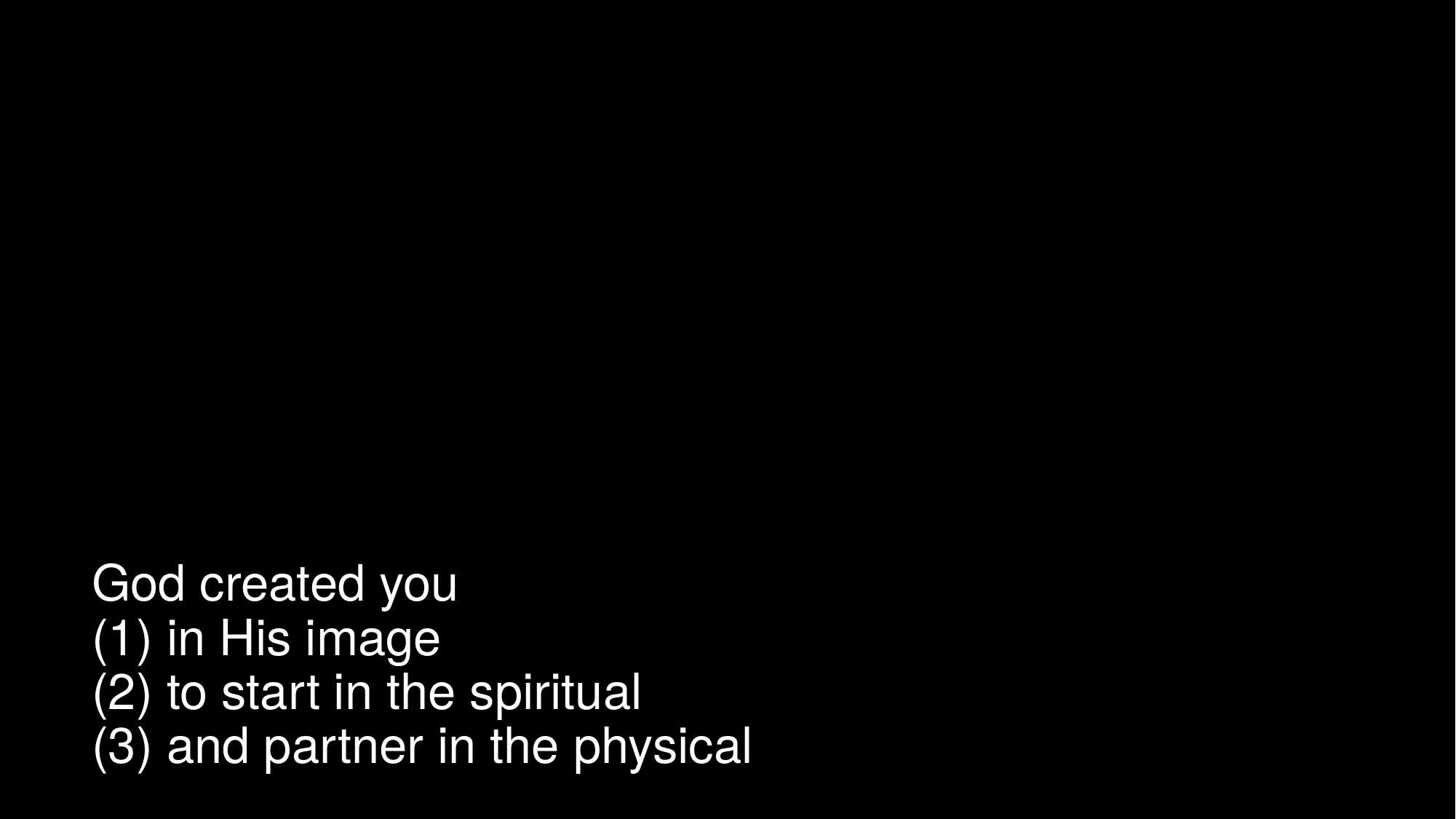

# God created you (1) in His image (2) to start in the spiritual (3) and partner in the physical